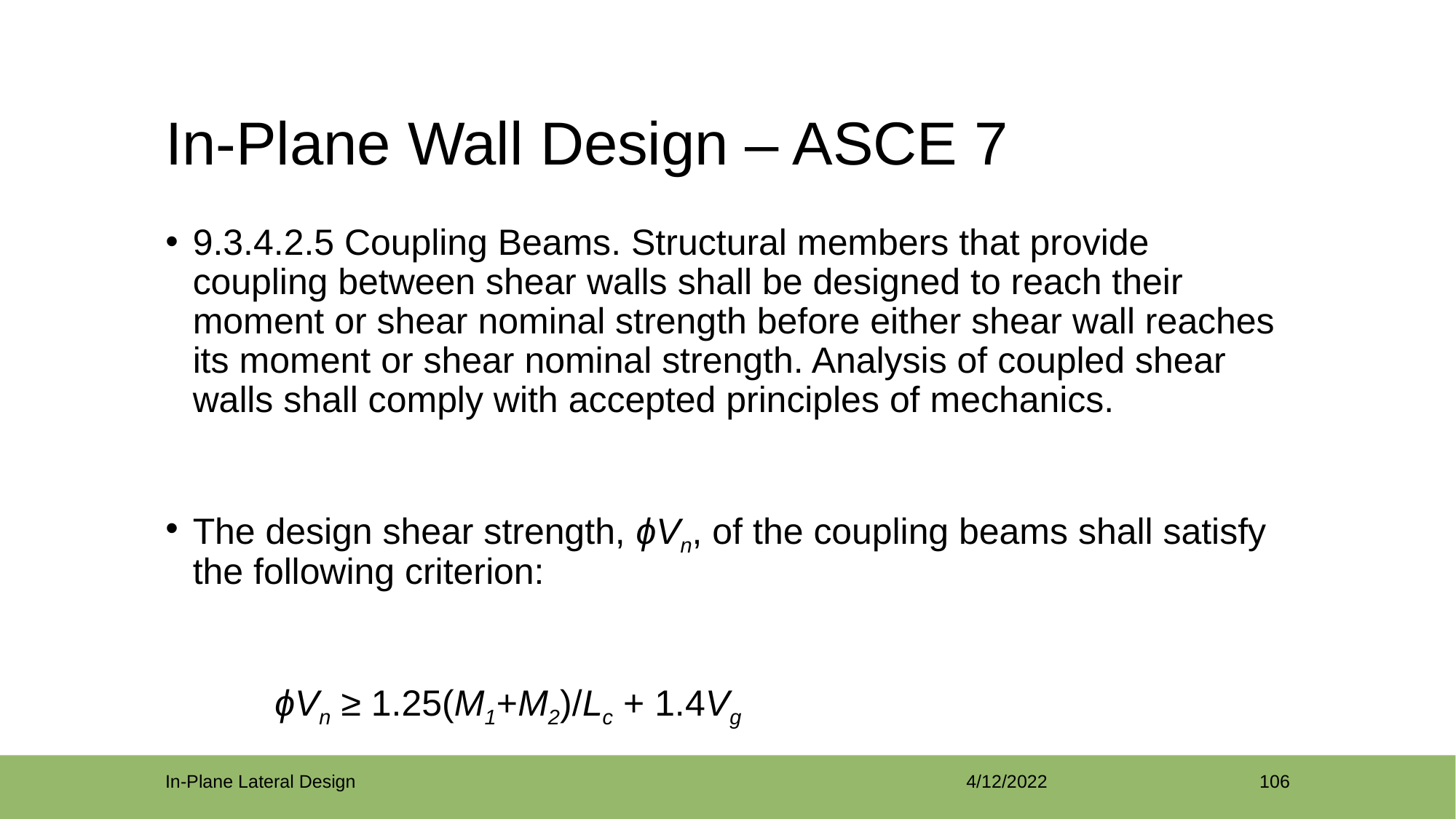

# In-Plane Wall Design – ASCE 7
9.3.4.2.5 Coupling Beams. Structural members that provide coupling between shear walls shall be designed to reach their moment or shear nominal strength before either shear wall reaches its moment or shear nominal strength. Analysis of coupled shear walls shall comply with accepted principles of mechanics.

The design shear strength, ɸVn, of the coupling beams shall satisfy the following criterion:

ɸVn ≥ 1.25(M1+M2)/Lc + 1.4Vg

In-Plane Lateral Design
4/12/2022
106